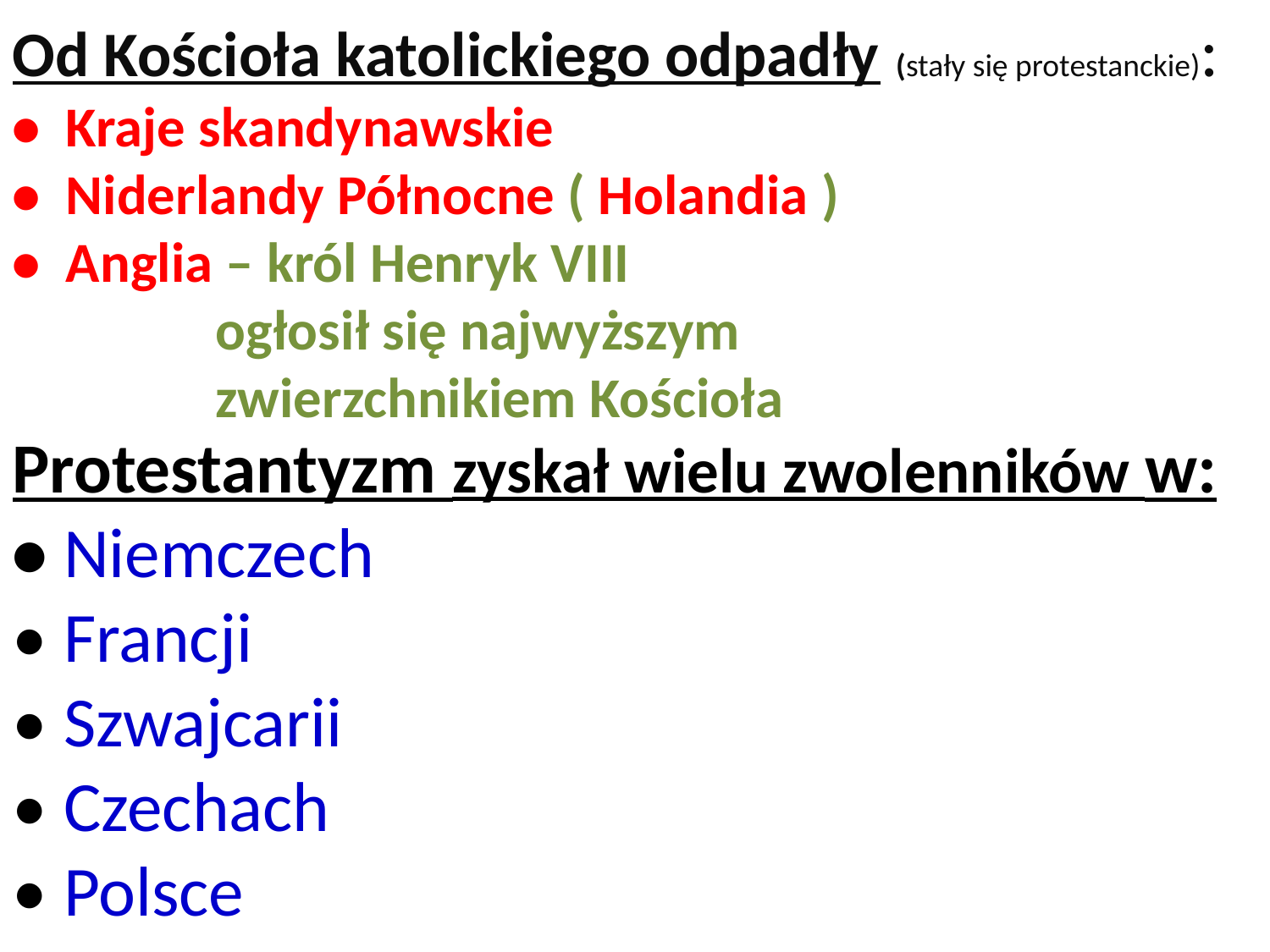

Od Kościoła katolickiego odpadły (stały się protestanckie):
•  Kraje skandynawskie
•  Niderlandy Północne ( Holandia )
•  Anglia – król Henryk VIII
                ogłosił się najwyższym
                zwierzchnikiem Kościoła
Protestantyzm zyskał wielu zwolenników w: • Niemczech
• Francji
• Szwajcarii
• Czechach
• Polsce